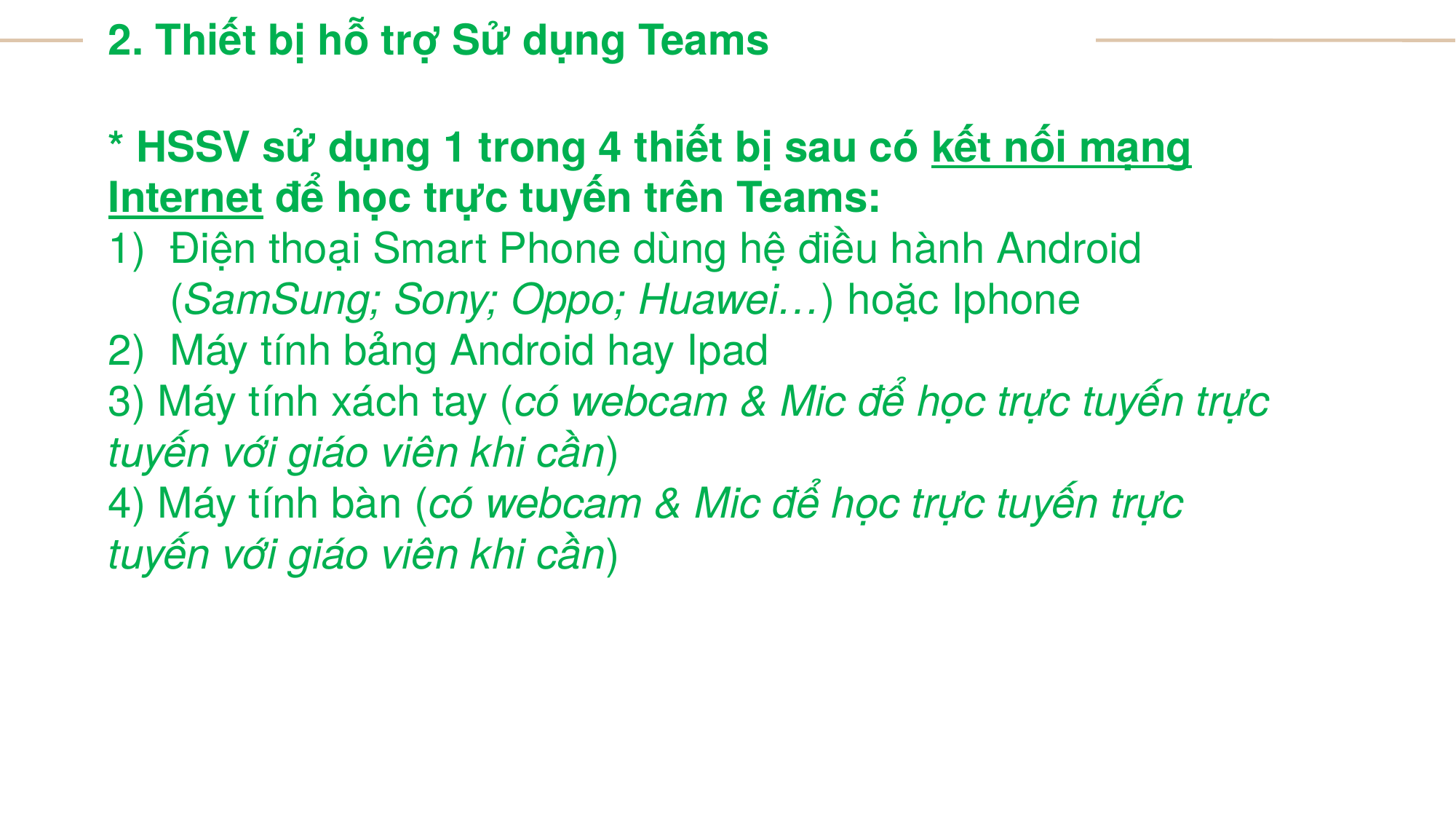

2. Thiết bị hỗ trợ Sử dụng Teams
* HSSV sử dụng 1 trong 4 thiết bị sau có kết nối mạng Internet để học trực tuyến trên Teams:
Điện thoại Smart Phone dùng hệ điều hành Android (SamSung; Sony; Oppo; Huawei…) hoặc Iphone
Máy tính bảng Android hay Ipad
3) Máy tính xách tay (có webcam & Mic để học trực tuyến trực tuyến với giáo viên khi cần)
4) Máy tính bàn (có webcam & Mic để học trực tuyến trực tuyến với giáo viên khi cần)